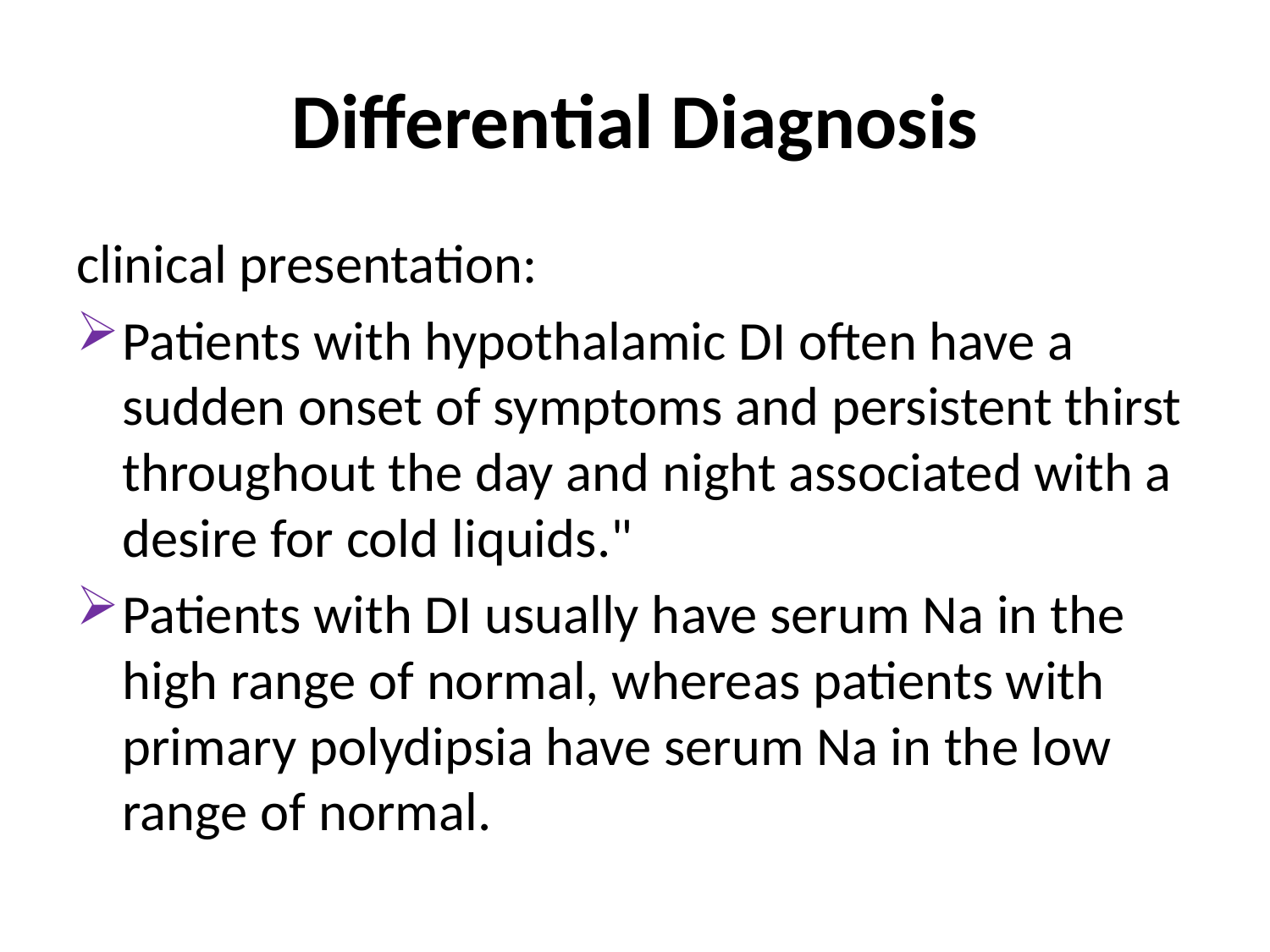

# Differential Diagnosis
clinical presentation:
Patients with hypothalamic DI often have a sudden onset of symptoms and persistent thirst throughout the day and night associated with a desire for cold liquids."
Patients with DI usually have serum Na in the high range of normal, whereas patients with primary polydipsia have serum Na in the low range of normal.